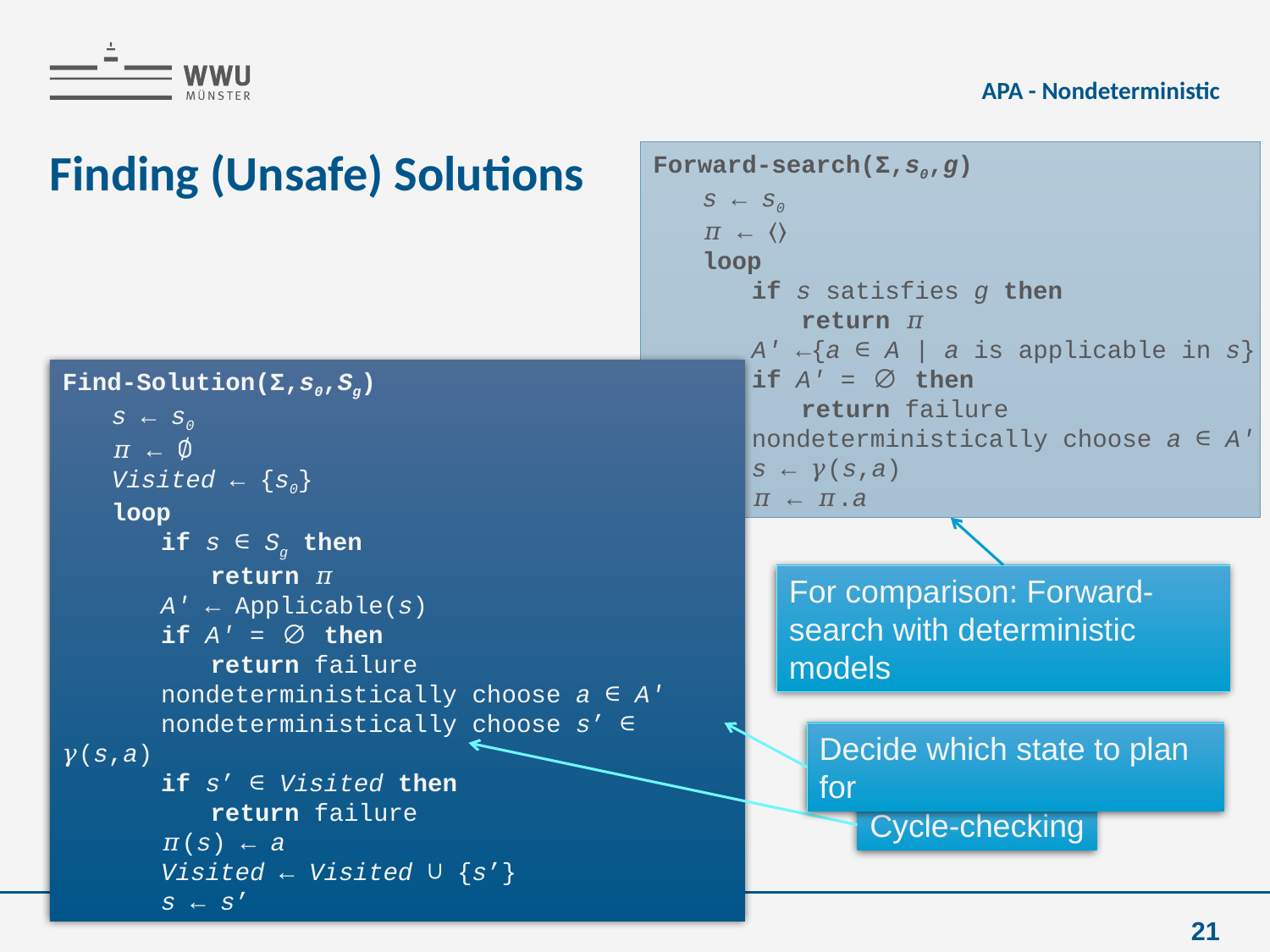

APA - Nondeterministic
# Finding (Unsafe) Solutions
Forward-search(Σ,s0,g)
	s ← s0
	𝜋 ← ⟨⟩
	loop
		if s satisfies g then
			return 𝜋
		A′ ←{a ∈ A | a is applicable in s}
		if A′ = ∅ then
			return failure
		nondeterministically choose a ∈ A′ 		s ← 𝛾(s,a)
		𝜋 ← 𝜋.a
Find-Solution(Σ,s0,Sg)
	s ← s0
	𝜋 ← ∅
	Visited ← {s0}
	loop
		if s ∈ Sg then
			return 𝜋
		A′ ← Applicable(s)
		if A′ = ∅ then
			return failure
		nondeterministically choose a ∈ A′ 			nondeterministically choose s’ ∈ 𝛾(s,a)
		if s’ ∈ Visited then
			return failure
		𝜋(s) ← a
		Visited ← Visited ∪ {s’}
		s ← s’
Decide which state to plan for
Cycle-checking
For comparison: Forward-search with deterministic models
21